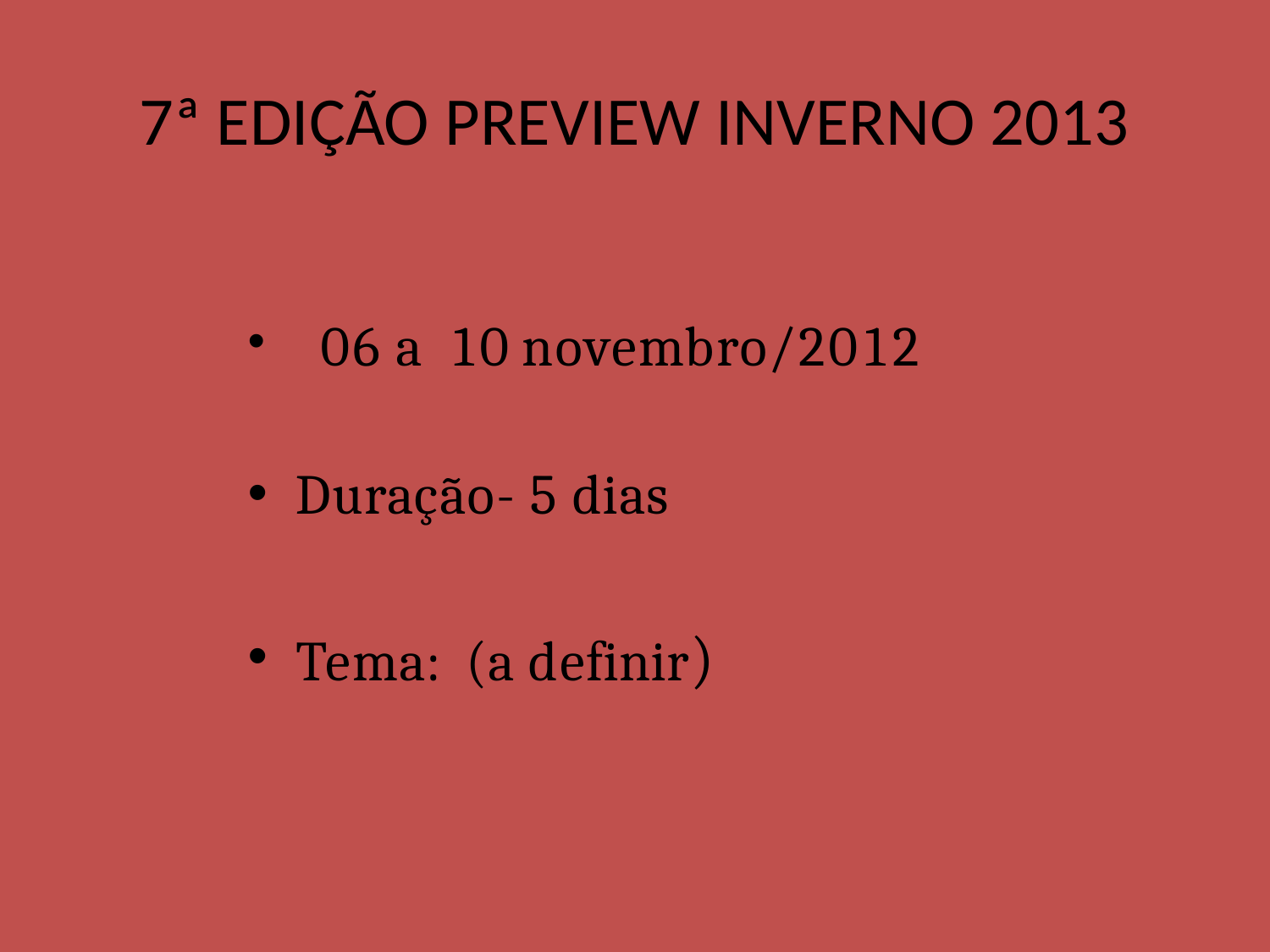

# 7ª EDIÇÃO PREVIEW INVERNO 2013
  06 a  10 novembro/2012
Duração- 5 dias

Tema:  (a definir)